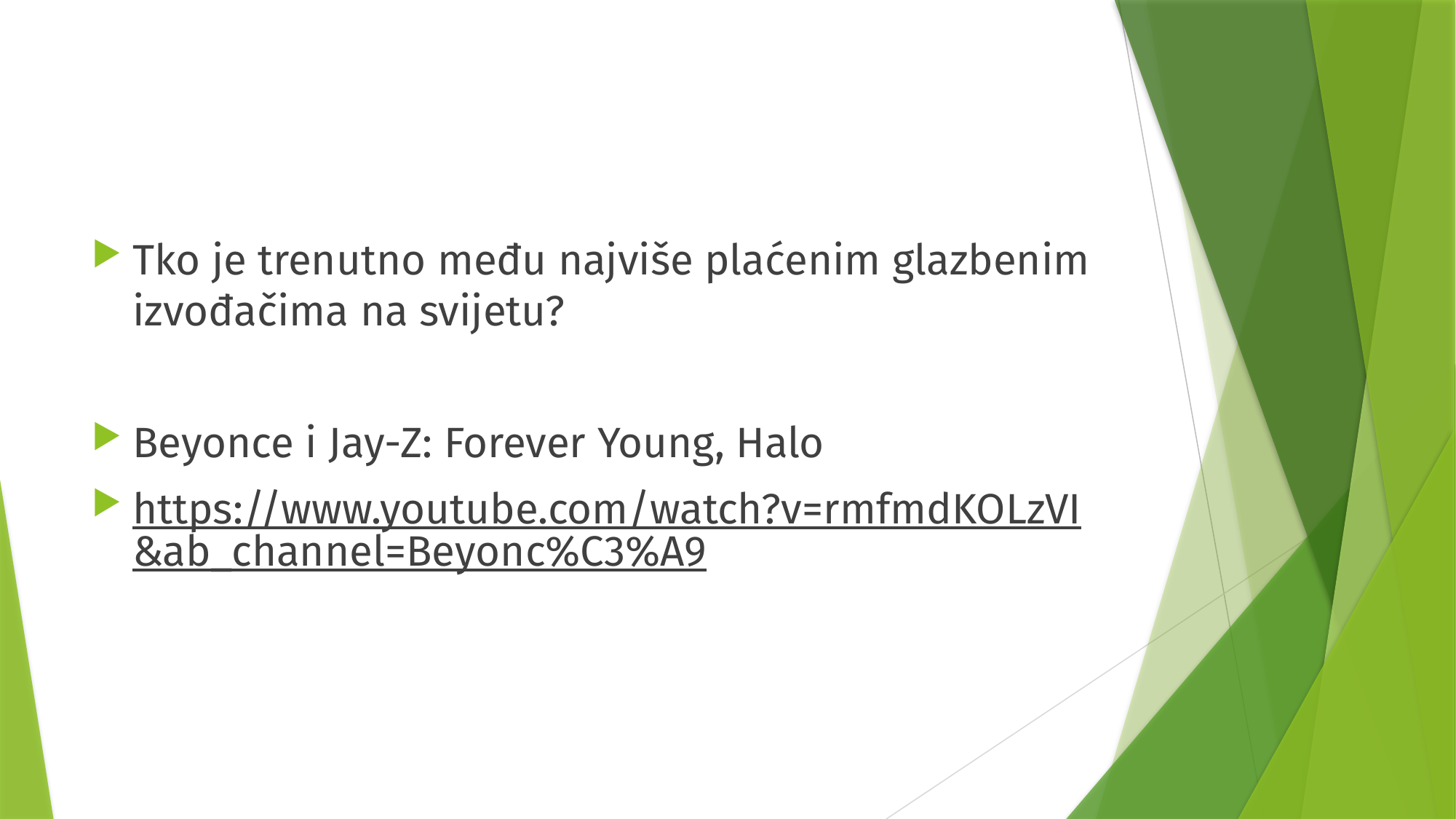

Tko je trenutno među najviše plaćenim glazbenim izvođačima na svijetu?

Beyonce i Jay-Z: Forever Young, Halo
https://www.youtube.com/watch?v=rmfmdKOLzVI&ab_channel=Beyonc%C3%A9